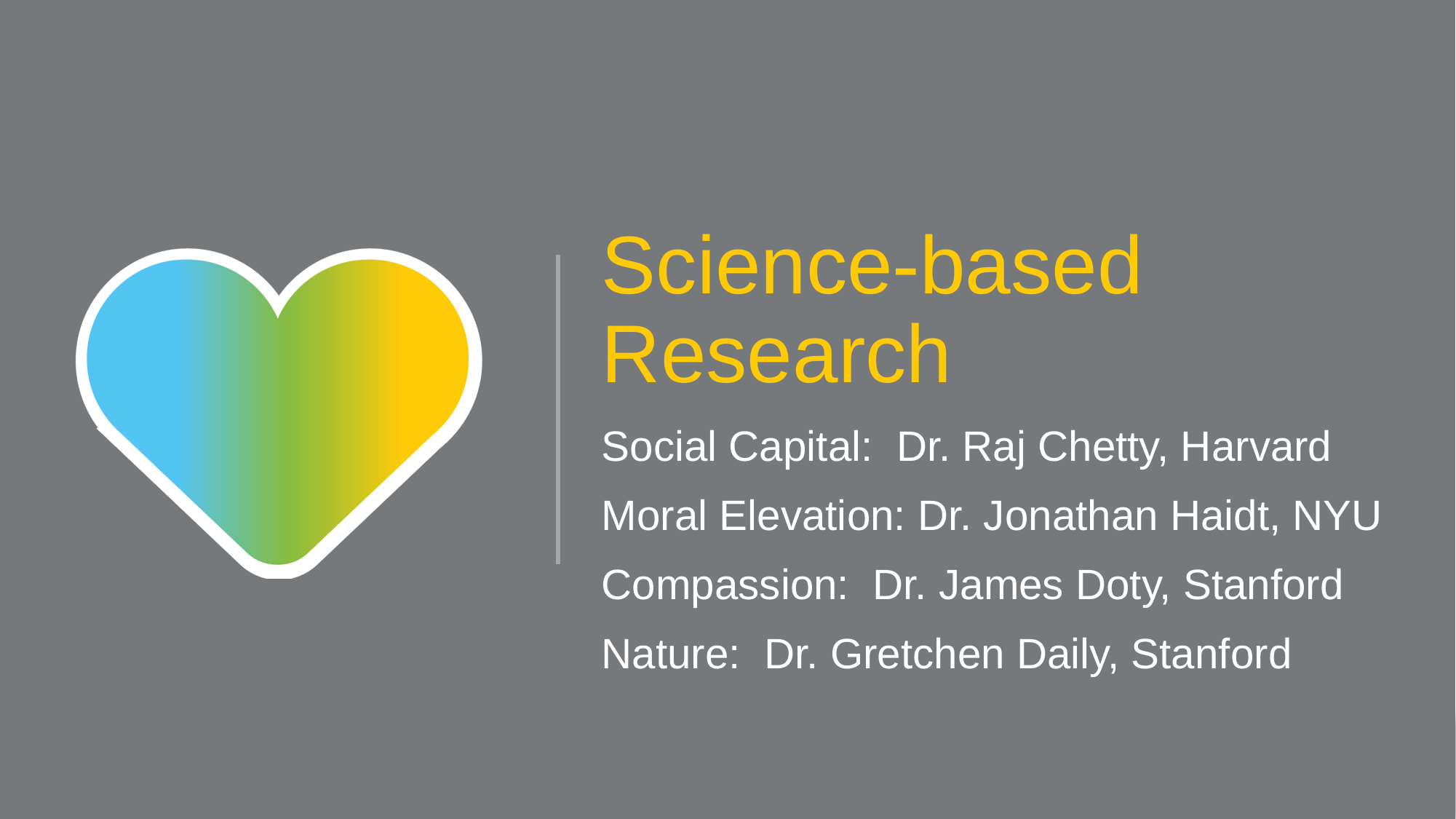

# Science-based Research
Social Capital:  Dr. Raj Chetty, Harvard
Moral Elevation: Dr. Jonathan Haidt, NYU
Compassion:  Dr. James Doty, Stanford
Nature:  Dr. Gretchen Daily, Stanford